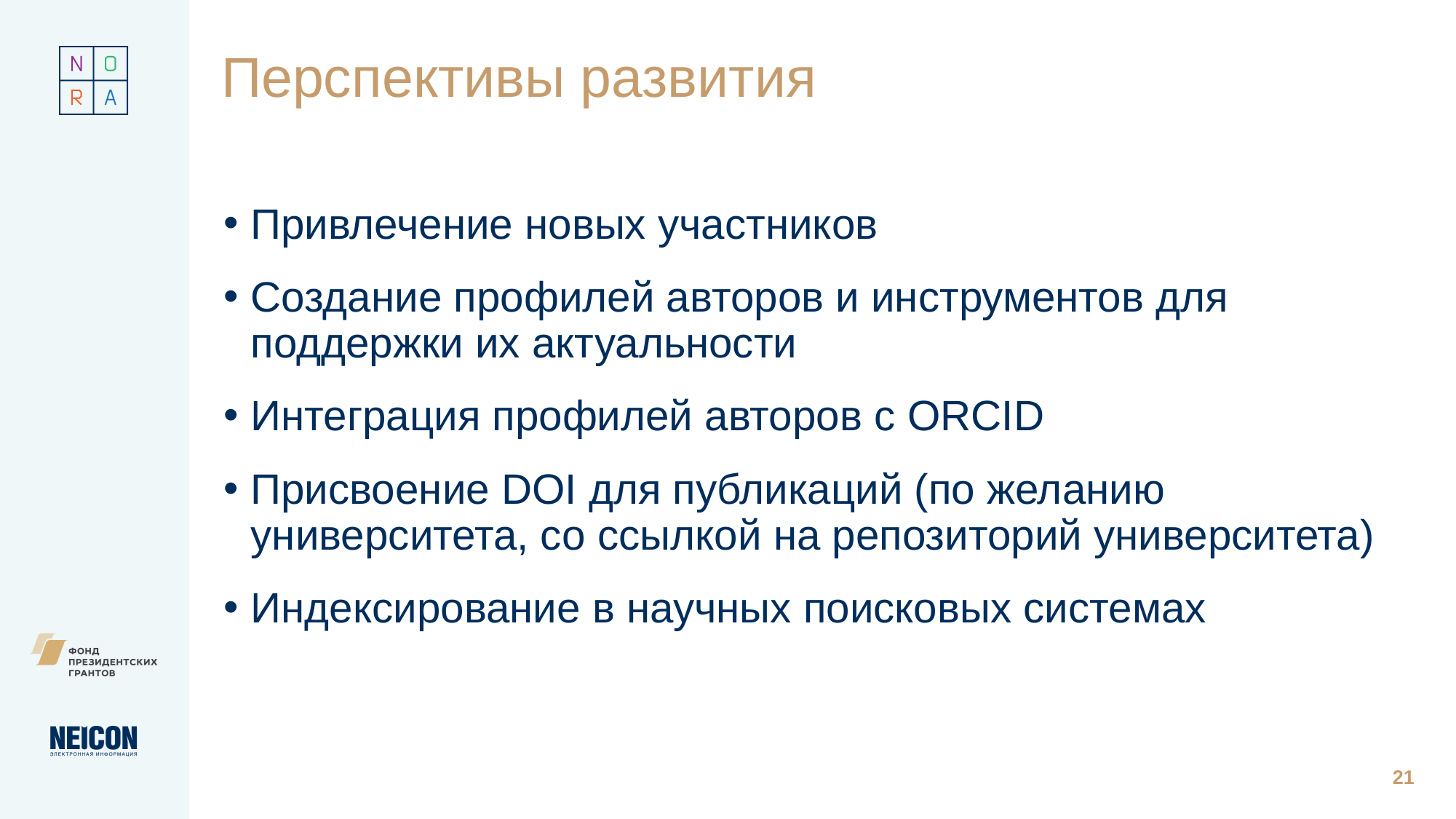

# Перспективы развития
Привлечение новых участников
Создание профилей авторов и инструментов для поддержки их актуальности
Интеграция профилей авторов с ORCID
Присвоение DOI для публикаций (по желанию университета, со ссылкой на репозиторий университета)
Индексирование в научных поисковых системах
21